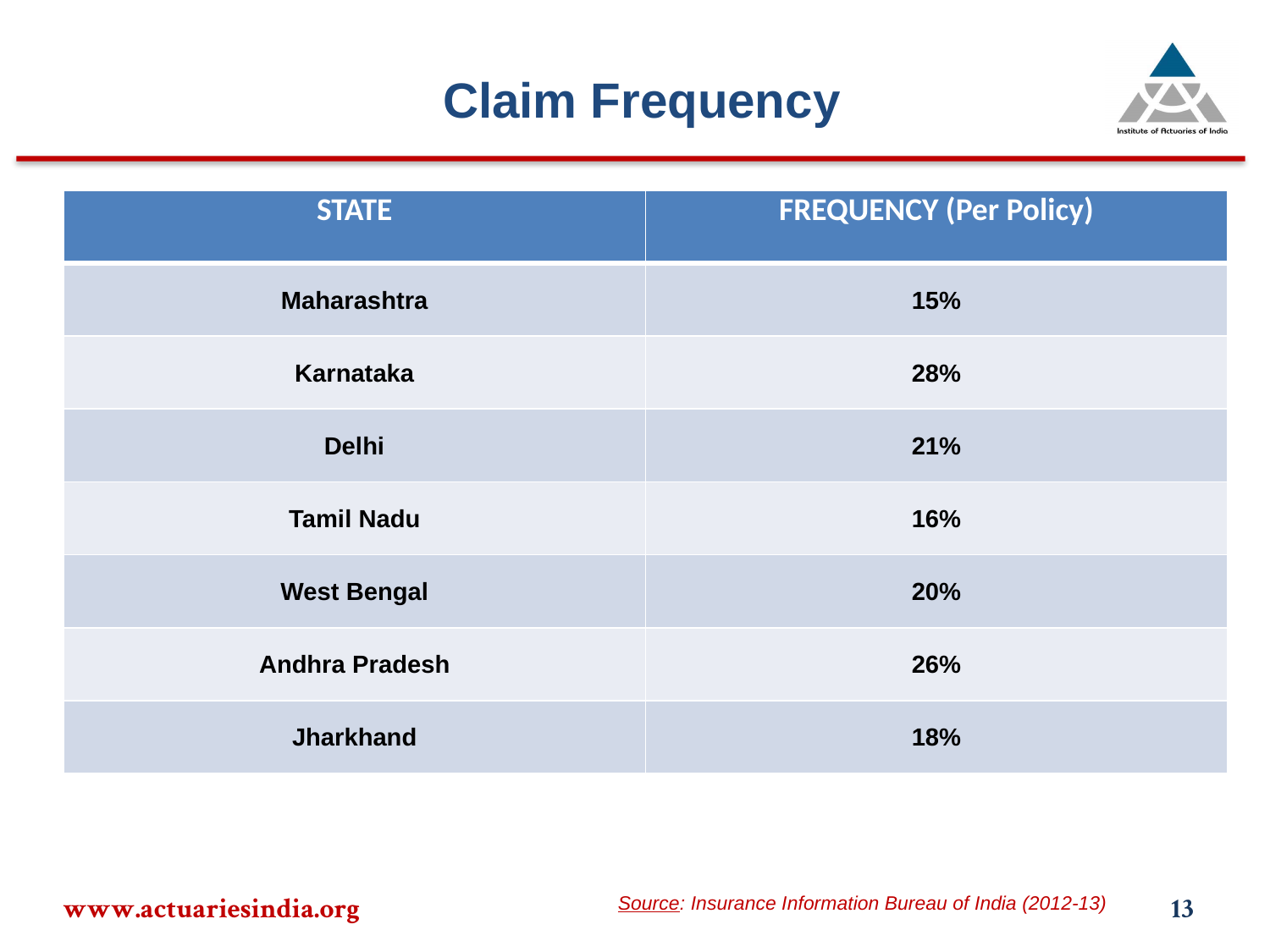

# Claim Frequency
| STATE | FREQUENCY (Per Policy) |
| --- | --- |
| Maharashtra | 15% |
| Karnataka | 28% |
| Delhi | 21% |
| Tamil Nadu | 16% |
| West Bengal | 20% |
| Andhra Pradesh | 26% |
| Jharkhand | 18% |
www.actuariesindia.org
13

	Source: Insurance Information Bureau of India (2012-13)